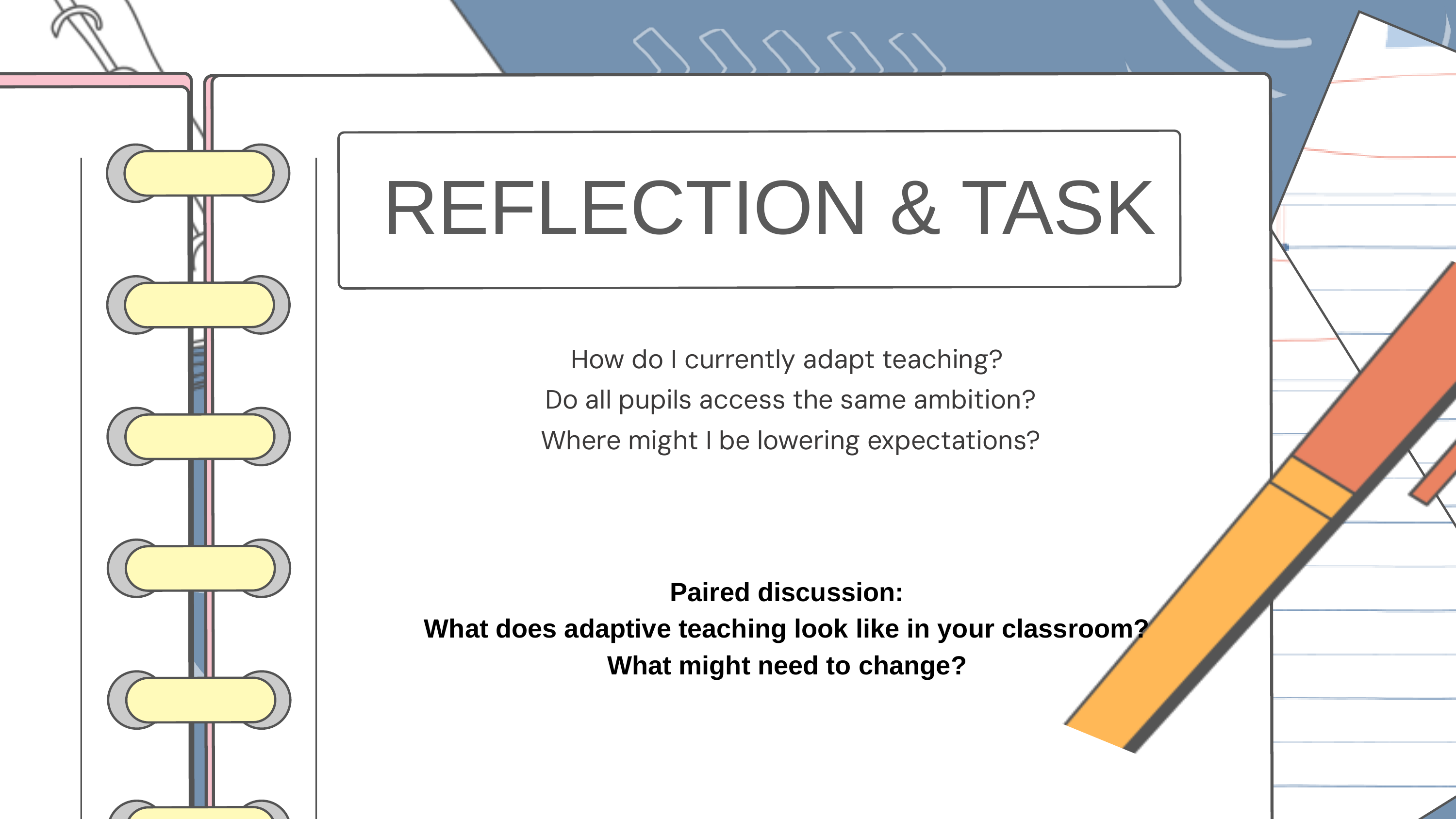

REFLECTION & TASK

How do I currently adapt teaching?
 Do all pupils access the same ambition?
 Where might I be lowering expectations?

Paired discussion:
What does adaptive teaching look like in your classroom?
What might need to change?